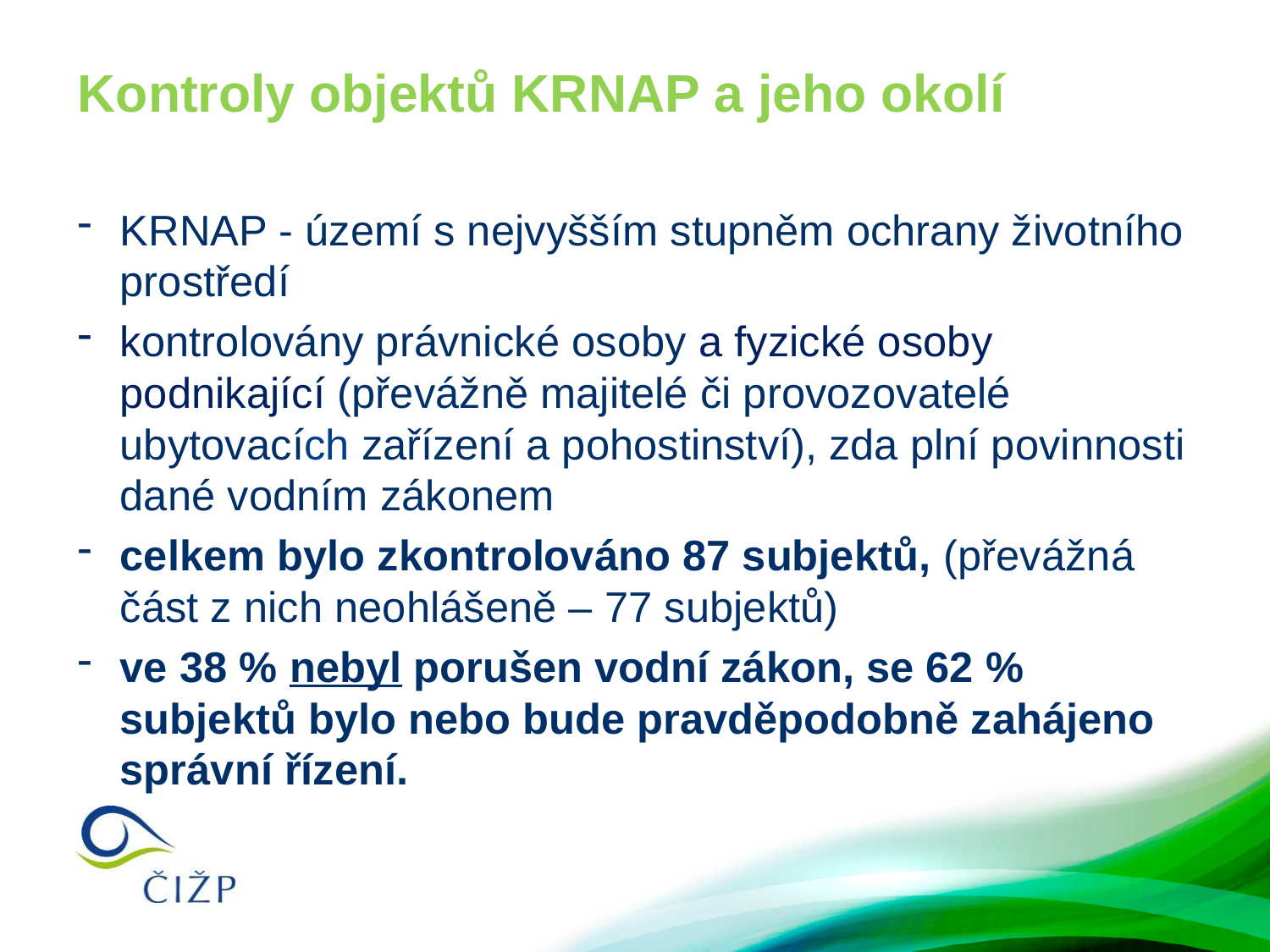

# Kontroly objektů KRNAP a jeho okolí
KRNAP - území s nejvyšším stupněm ochrany životního prostředí
kontrolovány právnické osoby a fyzické osoby podnikající (převážně majitelé či provozovatelé ubytovacích zařízení a pohostinství), zda plní povinnosti dané vodním zákonem
celkem bylo zkontrolováno 87 subjektů, (převážná část z nich neohlášeně – 77 subjektů)
ve 38 % nebyl porušen vodní zákon, se 62 % subjektů bylo nebo bude pravděpodobně zahájeno správní řízení.